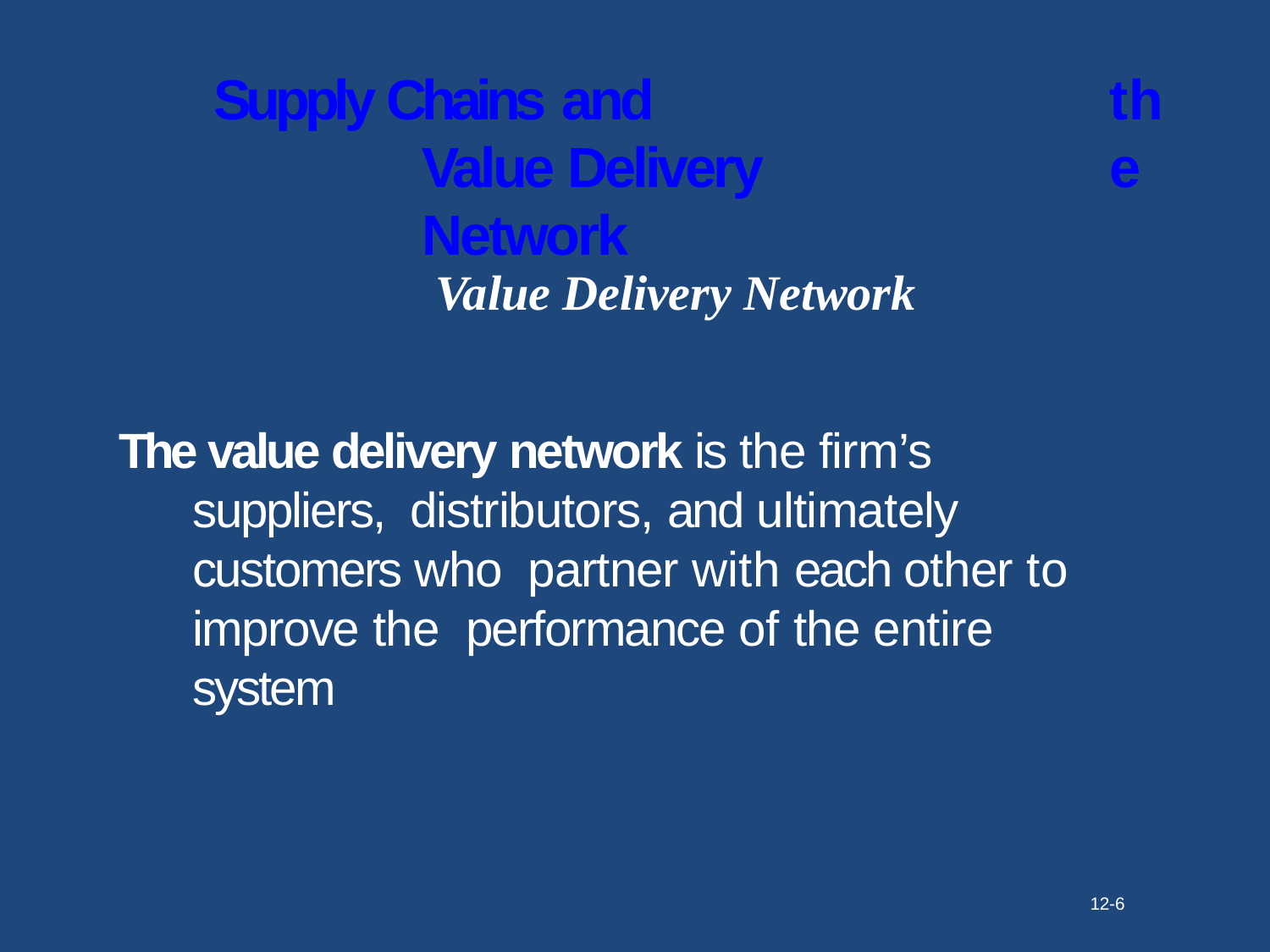

# Supply Chains and
Value Delivery Network
the
Value Delivery Network

The value delivery network is the firm’s suppliers,  distributors, and ultimately customers who  partner with each other to improve the  performance of the entire system
12-6